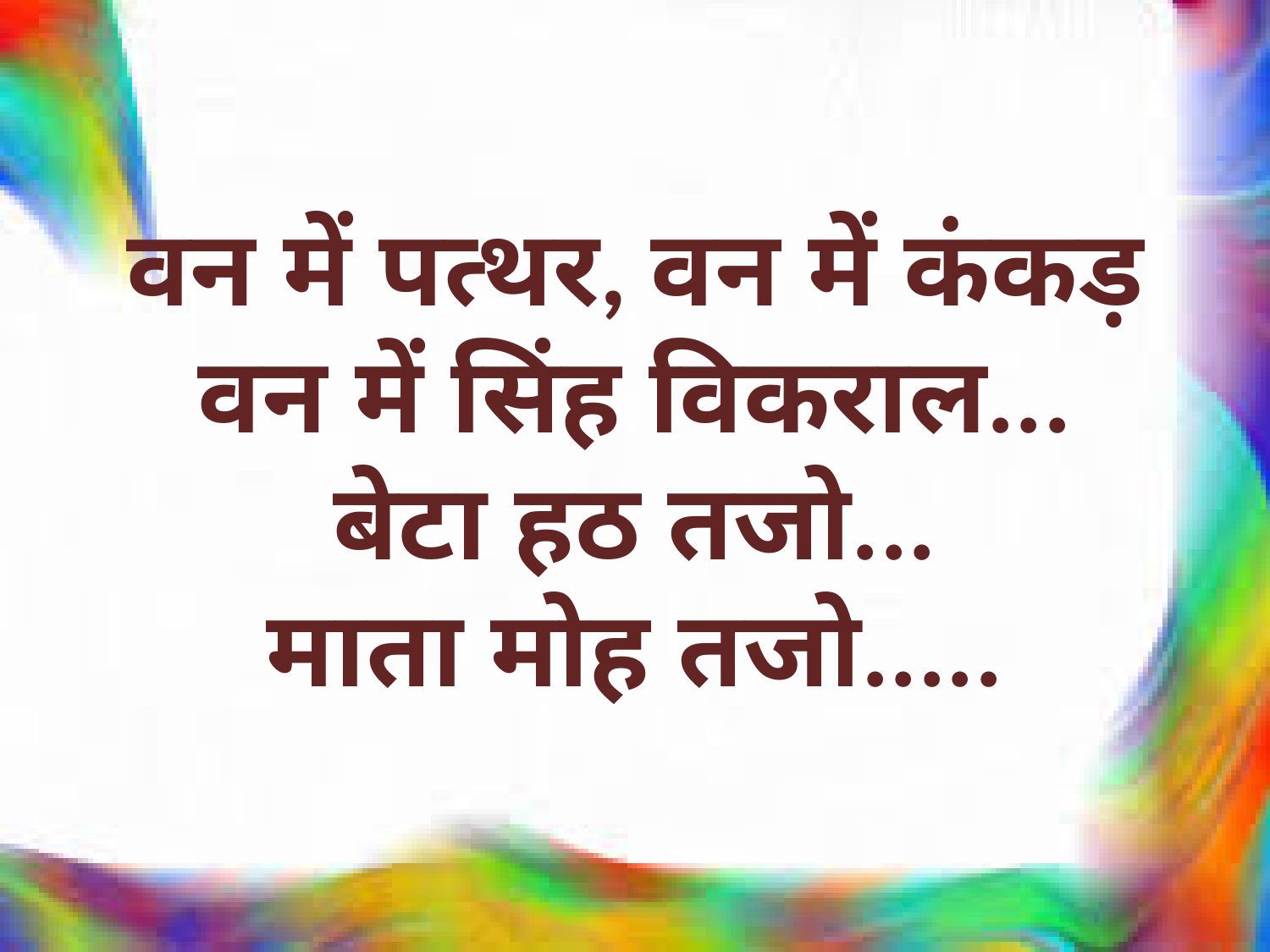

वन में पत्थर, वन में कंकड़
वन में सिंह विकराल...
बेटा हठ तजो...
माता मोह तजो.....